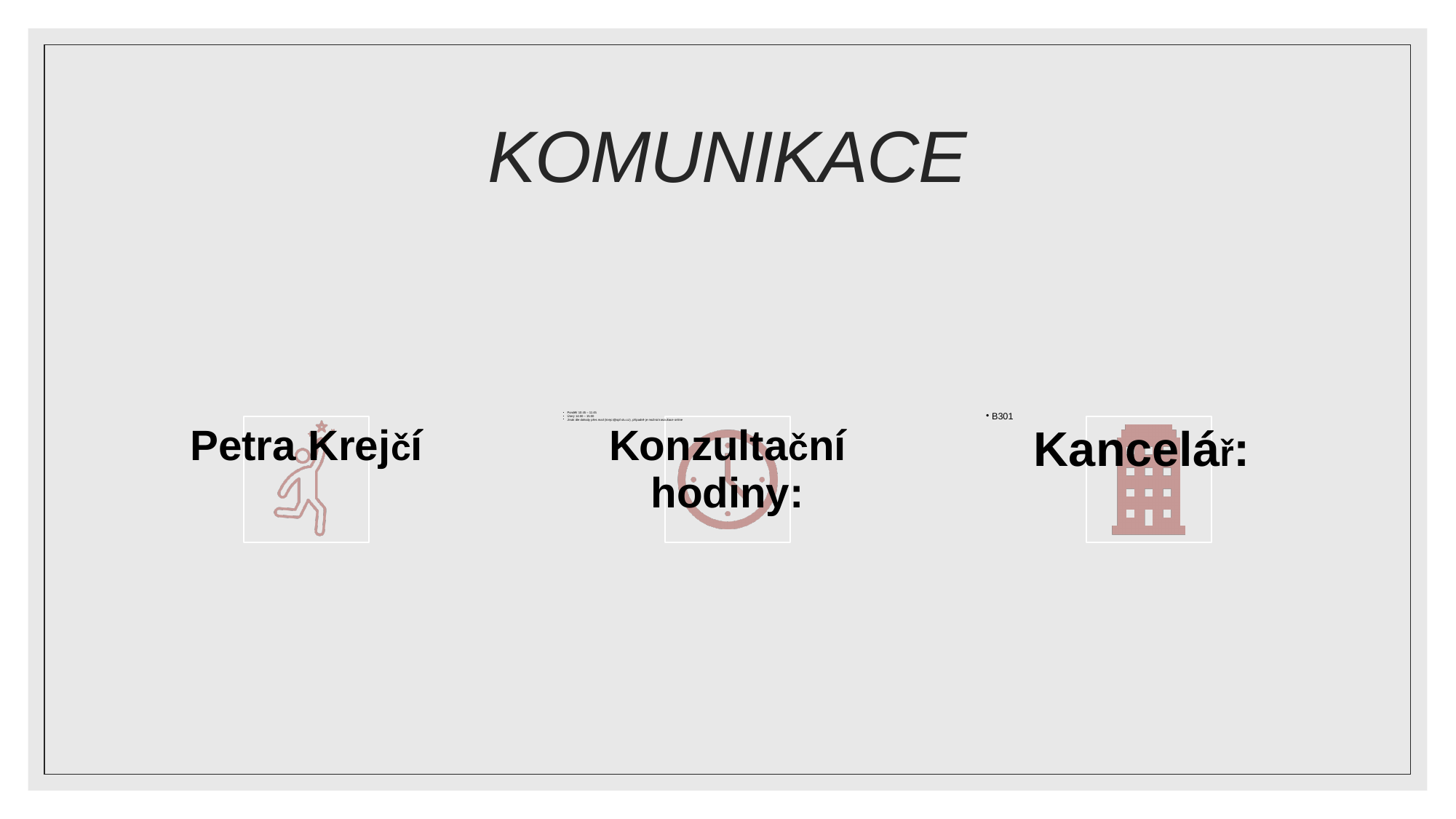

# KOMUNIKACE
Petra Krejčí
Konzultační hodiny:
Pondělí 10:45 – 11:45
Úterý 14:00 – 15:00
Jinak dle dohody přes mail (krejci@opf.slu.cz), případně je možná konzultace online
Kancelář:
B301